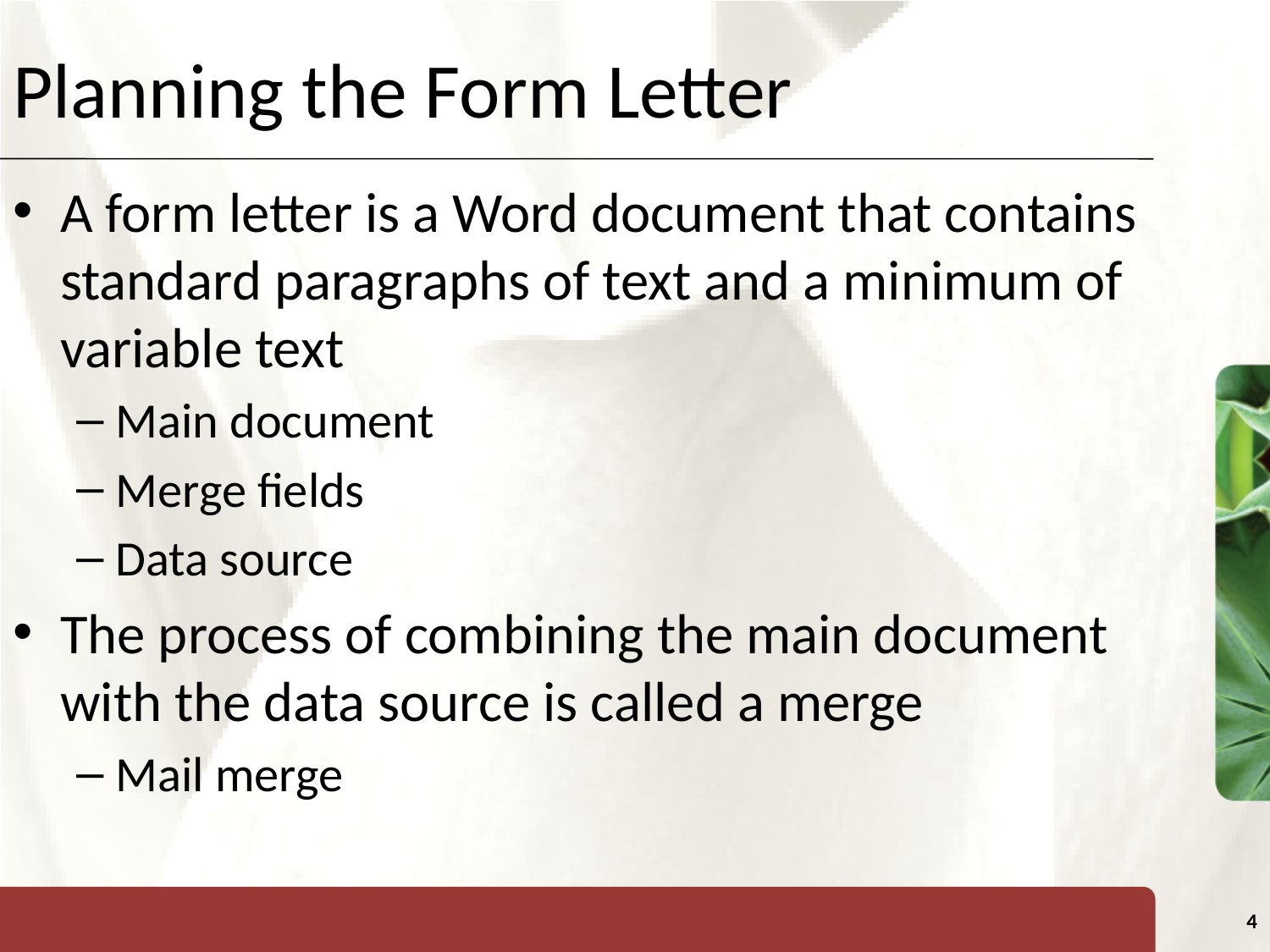

# Planning the Form Letter
A form letter is a Word document that contains standard paragraphs of text and a minimum of variable text
Main document
Merge fields
Data source
The process of combining the main document with the data source is called a merge
Mail merge
4